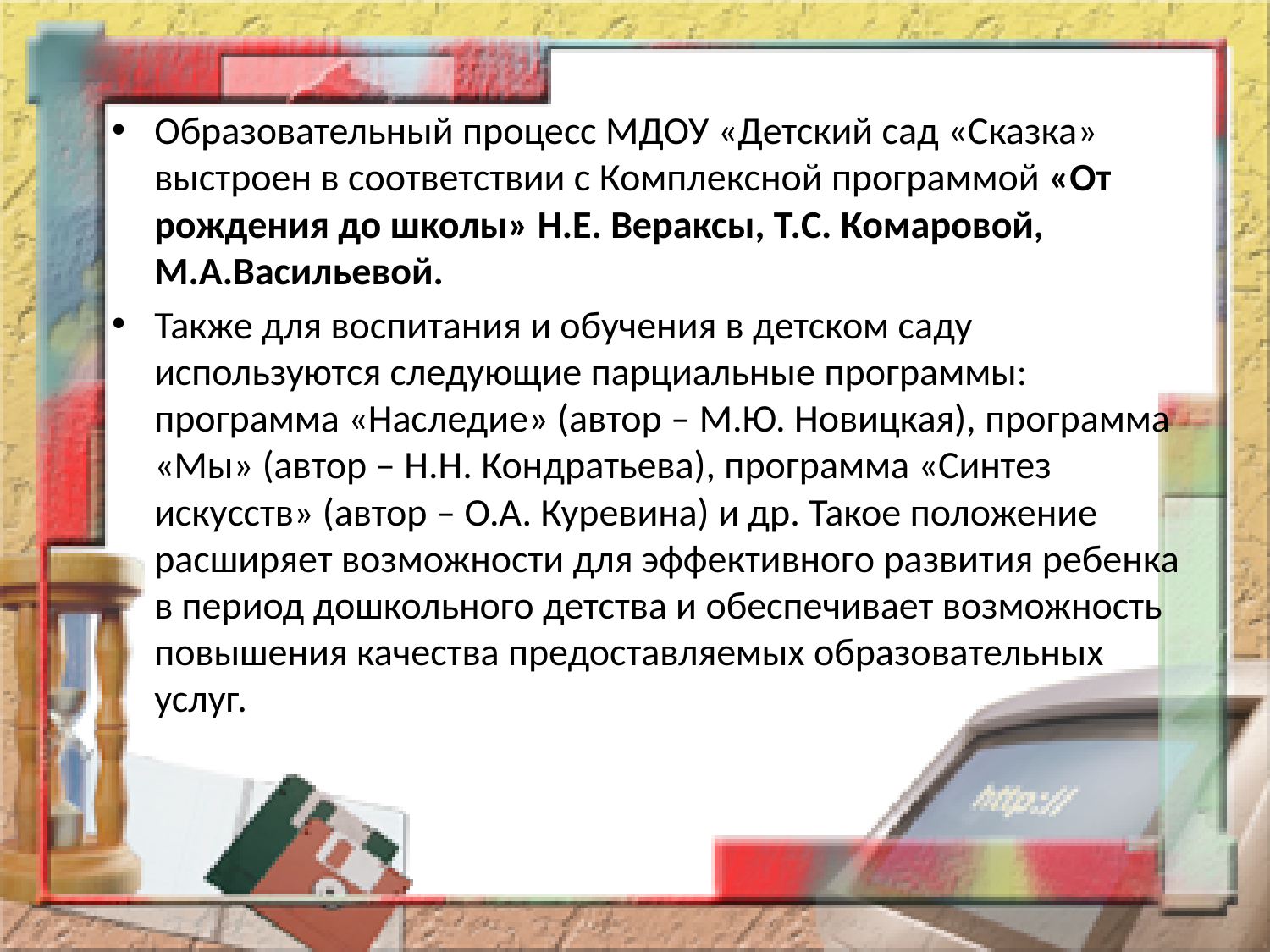

Образовательный процесс МДОУ «Детский сад «Сказка» выстроен в соответствии с Комплексной программой «От рождения до школы» Н.Е. Вераксы, Т.С. Комаровой, М.А.Васильевой.
Также для воспитания и обучения в детском саду используются следующие парциальные программы: программа «Наследие» (автор – М.Ю. Новицкая), программа «Мы» (автор – Н.Н. Кондратьева), программа «Синтез искусств» (автор – О.А. Куревина) и др. Такое положение расширяет возможности для эффективного развития ребенка в период дошкольного детства и обеспечивает возможность повышения качества предоставляемых образовательных услуг.